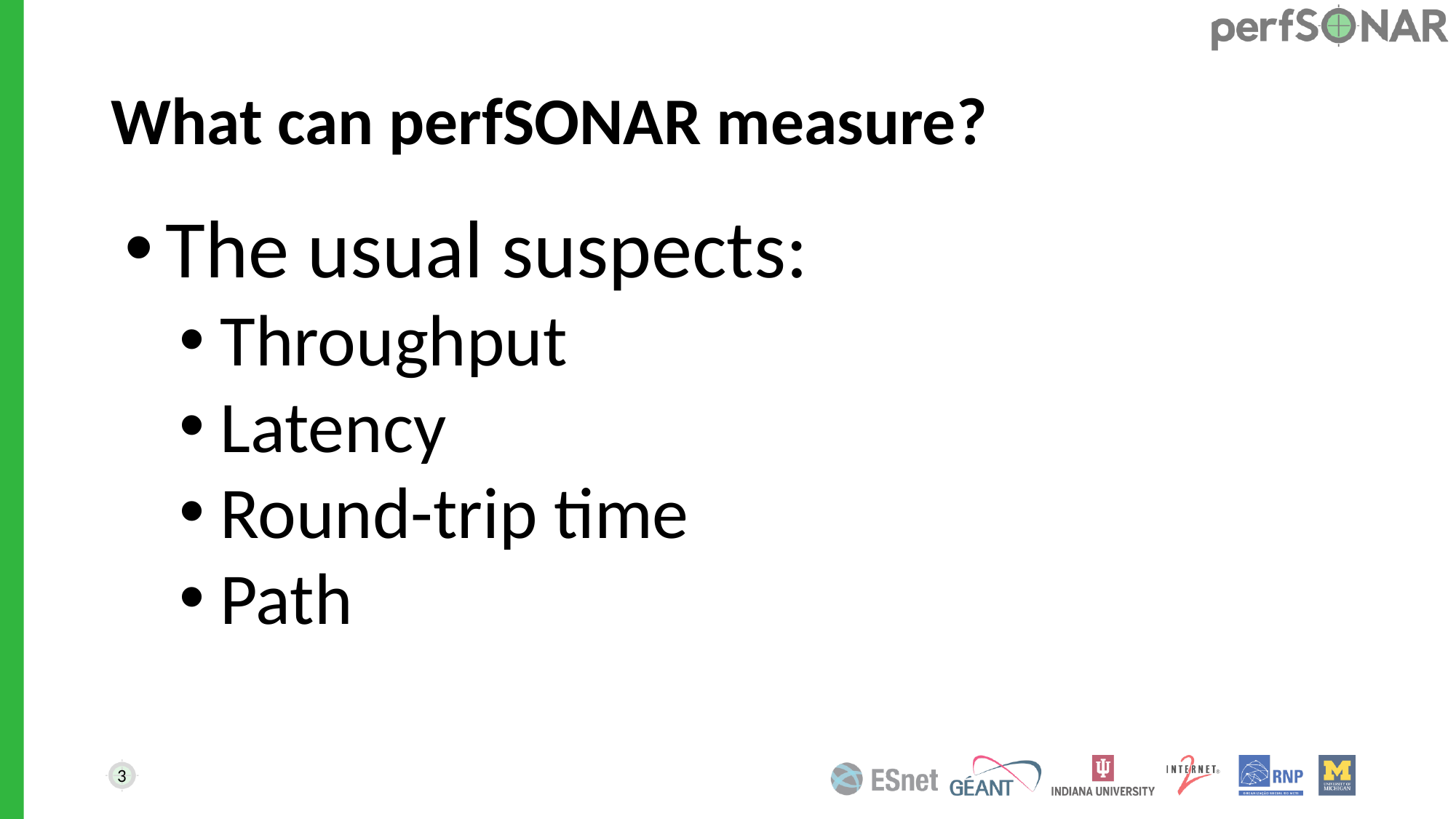

# What can perfSONAR measure?
The usual suspects:
Throughput
Latency
Round-trip time
Path
3